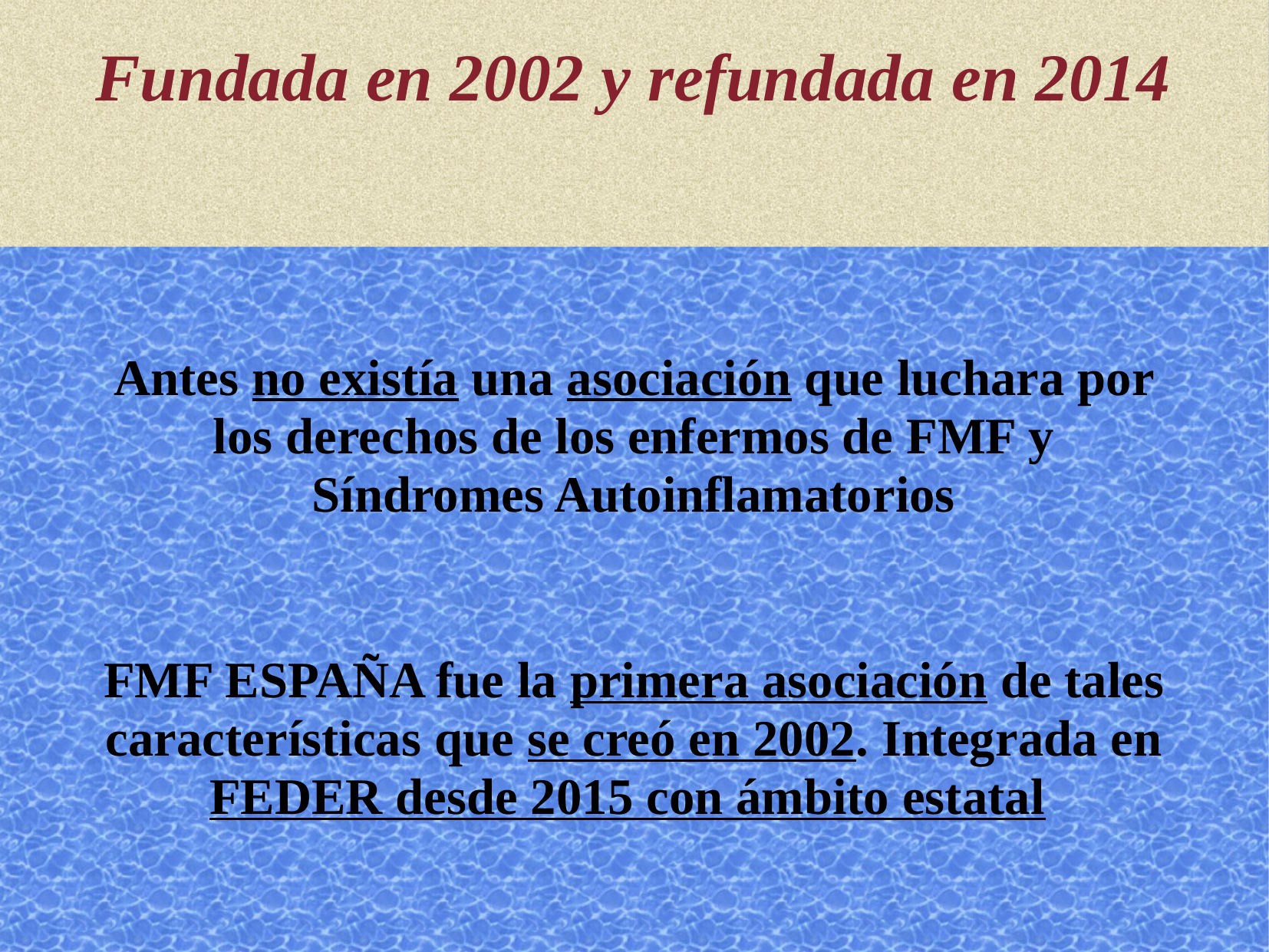

# Fundada en 2002 y refundada en 2014
Antes no existía una asociación que luchara por los derechos de los enfermos de FMF y Síndromes Autoinflamatorios

FMF ESPAÑA fue la primera asociación de tales características que se creó en 2002. Integrada en FEDER desde 2015 con ámbito estatal